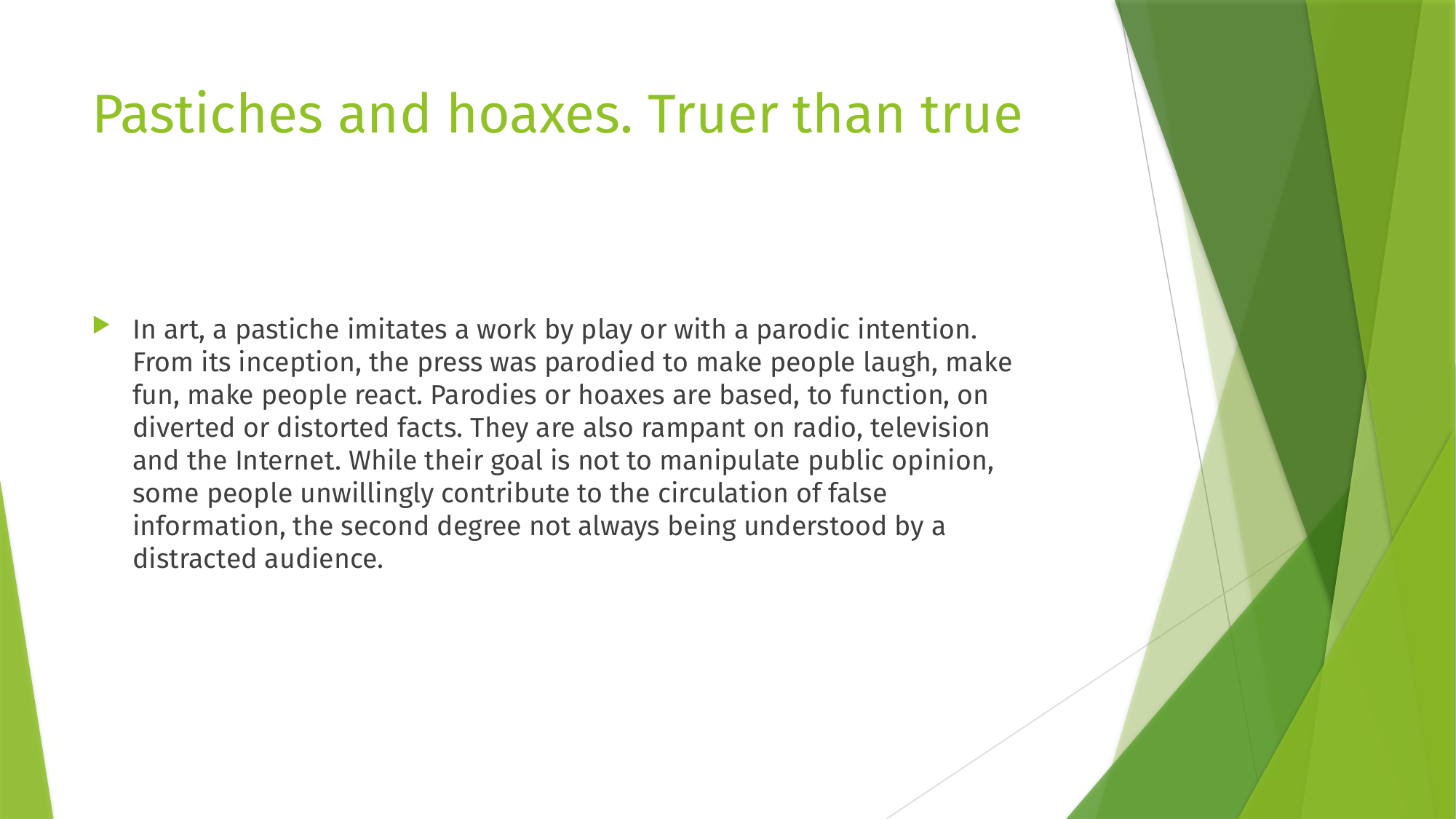

# Pastiches and hoaxes. Truer than true

In art, a pastiche imitates a work by play or with a parodic intention. From its inception, the press was parodied to make people laugh, make fun, make people react. Parodies or hoaxes are based, to function, on diverted or distorted facts. They are also rampant on radio, television and the Internet. While their goal is not to manipulate public opinion, some people unwillingly contribute to the circulation of false information, the second degree not always being understood by a distracted audience.